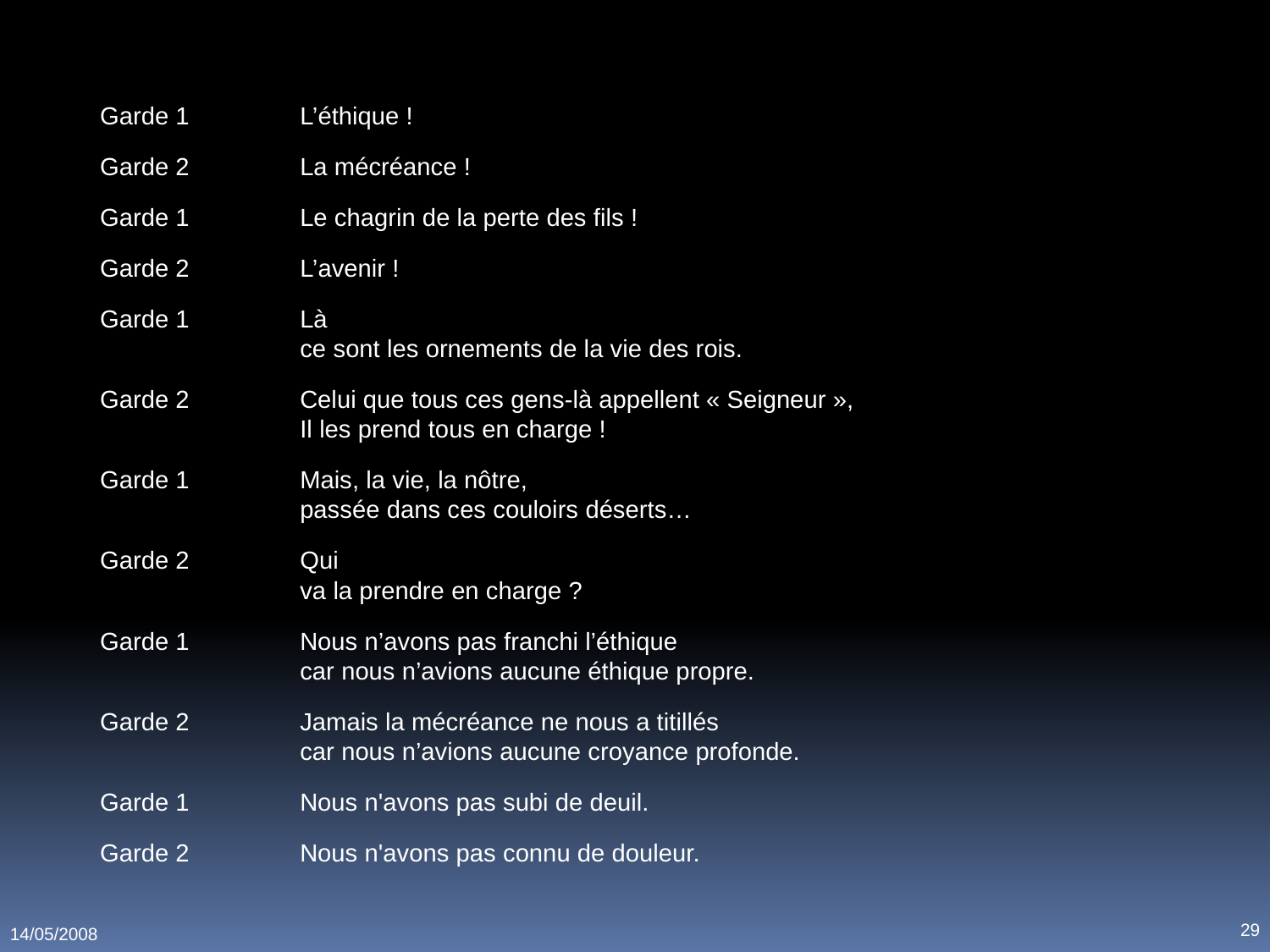

Garde 1	L’éthique !
Garde 2	La mécréance !
Garde 1	Le chagrin de la perte des fils !
Garde 2	L’avenir !
Garde 1	Là
ce sont les ornements de la vie des rois.
Garde 2	Celui que tous ces gens-là appellent « Seigneur »,
Il les prend tous en charge !
Garde 1	Mais, la vie, la nôtre,
passée dans ces couloirs déserts…
Garde 2	Qui
va la prendre en charge ?
Garde 1	Nous n’avons pas franchi l’éthique
car nous n’avions aucune éthique propre.
Garde 2	Jamais la mécréance ne nous a titillés
car nous n’avions aucune croyance profonde.
Garde 1	Nous n'avons pas subi de deuil.
Garde 2	Nous n'avons pas connu de douleur.
29
14/05/2008